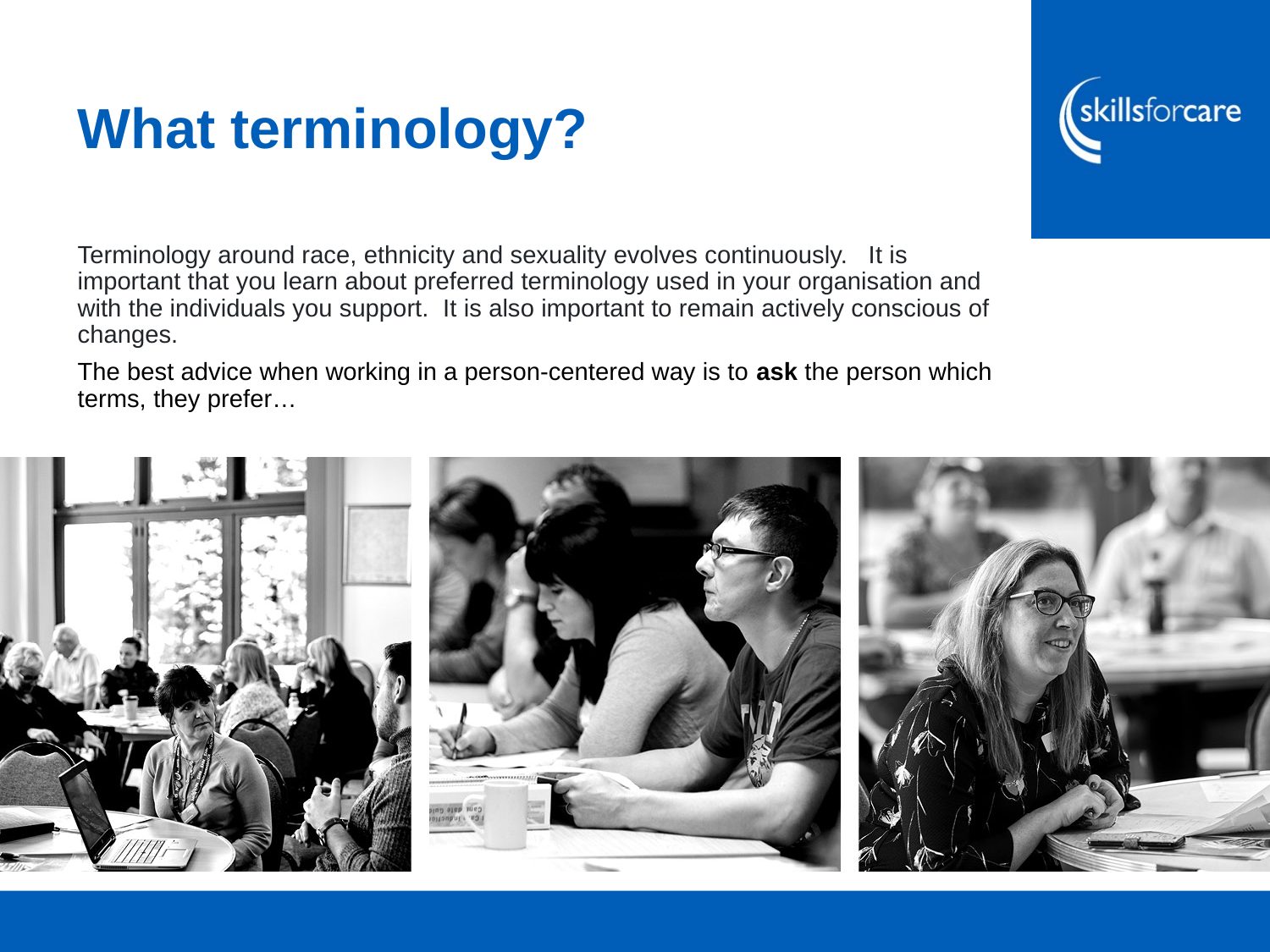

What terminology?
Terminology around race, ethnicity and sexuality evolves continuously.   It is important that you learn about preferred terminology used in your organisation and with the individuals you support.  It is also important to remain actively conscious of changes.
The best advice when working in a person-centered way is to ask the person which terms, they prefer…